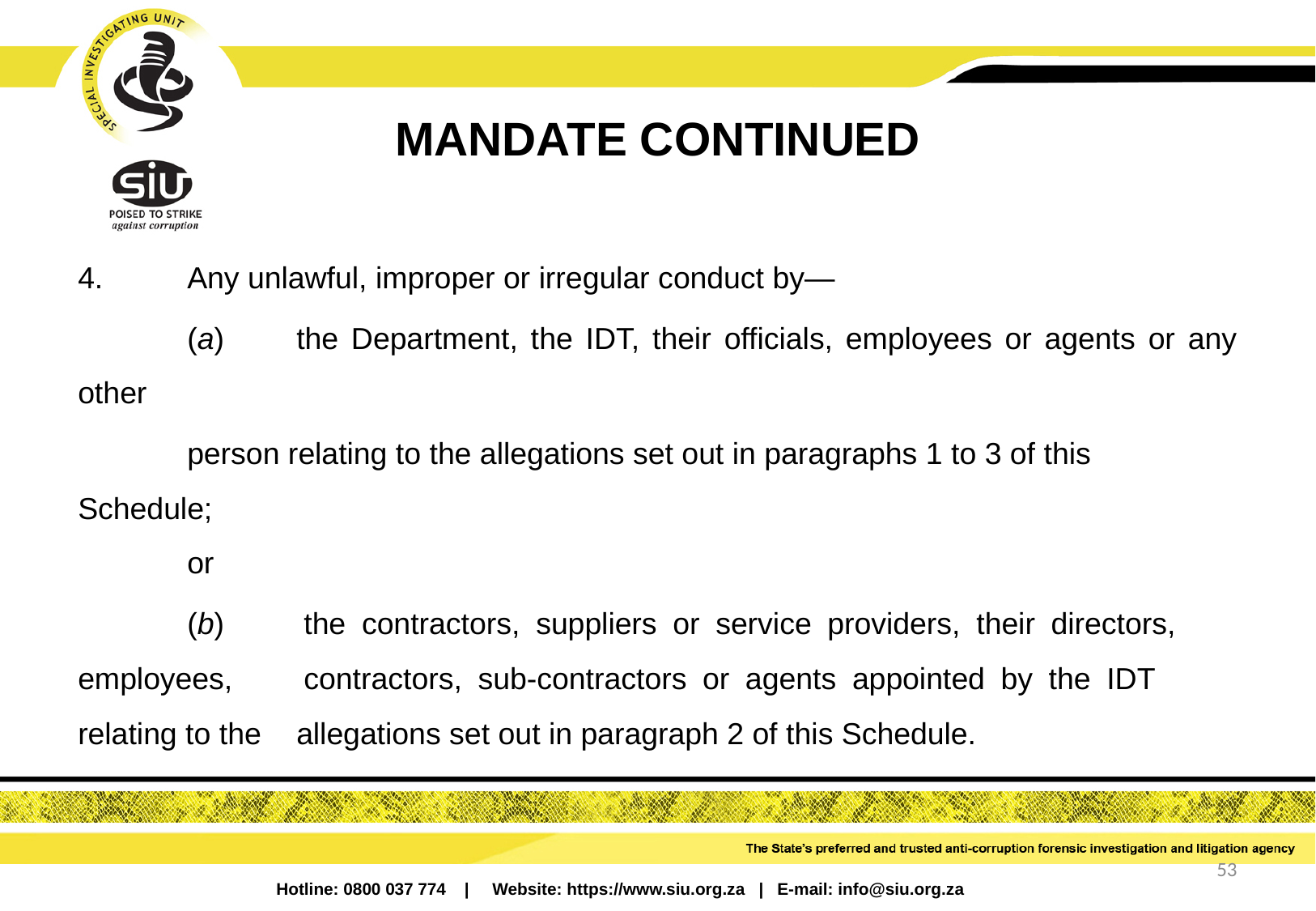

# MANDATE CONTINUED
4.	Any unlawful, improper or irregular conduct by—
	(a)	the Department, the IDT, their officials, employees or agents or any other
	person relating to the allegations set out in paragraphs 1 to 3 of this 	Schedule;
	or
	(b) 	the contractors, suppliers or service providers, their directors, 	employees, 	contractors, sub-contractors or agents appointed by the IDT 	relating to the 	allegations set out in paragraph 2 of this Schedule.

53
Hotline: 0800 037 774    |     Website: https://www.siu.org.za   |   E-mail: info@siu.org.za